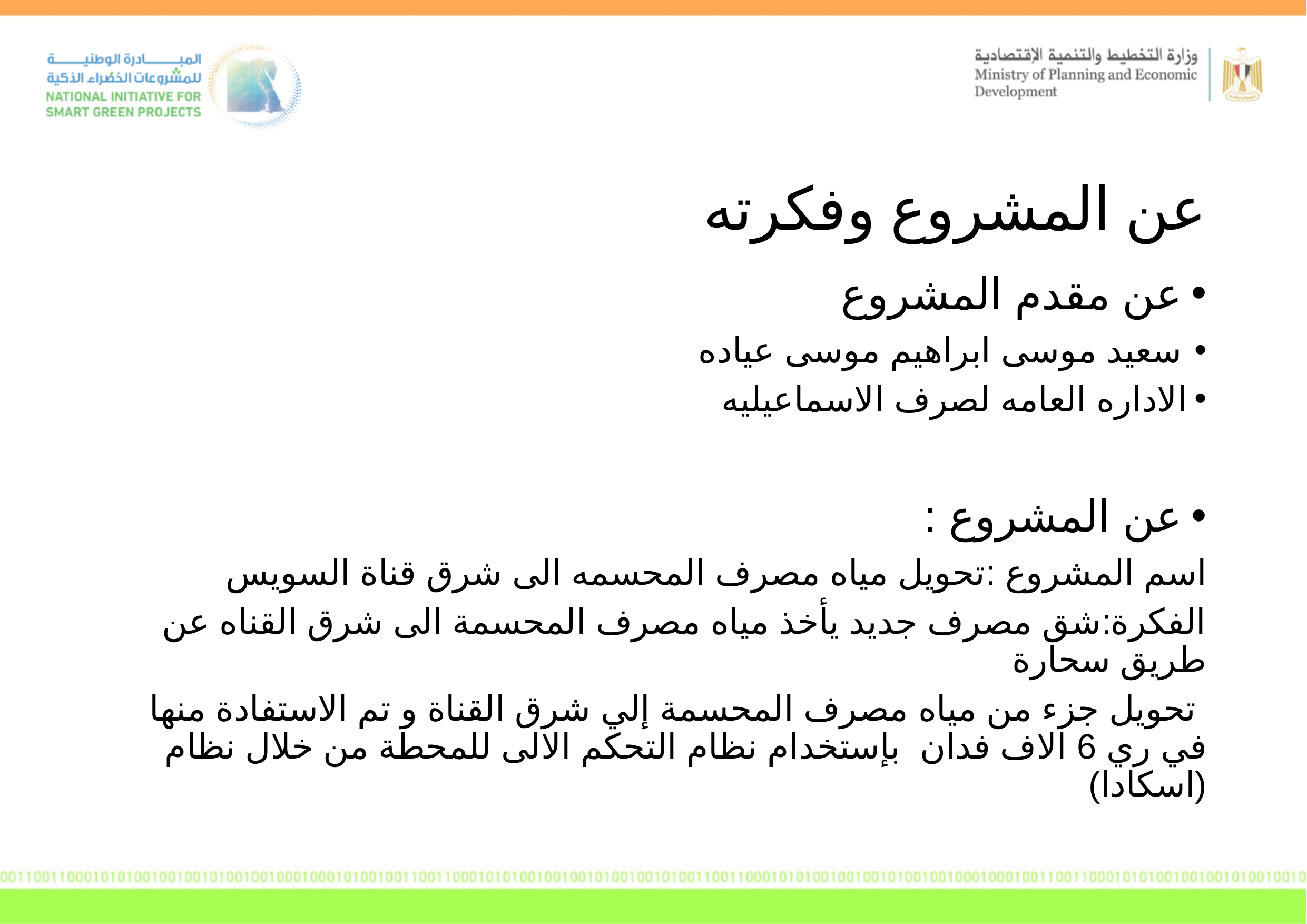

عن المشروع وفكرته
عن مقدم المشروع
سعيد موسى ابراهيم موسى عياده
الاداره العامه لصرف الاسماعيليه

عن المشروع :
اسم المشروع :تحويل مياه مصرف المحسمه الى شرق قناة السويس
الفكرة:شق مصرف جديد يأخذ مياه مصرف المحسمة الى شرق القناه عن طريق سحارة
 تحويل جزء من مياه مصرف المحسمة إلي شرق القناة و تم الاستفادة منها في ري 6 الاف فدان  بإستخدام نظام التحكم الالى للمحطة من خلال نظام (اسكادا)